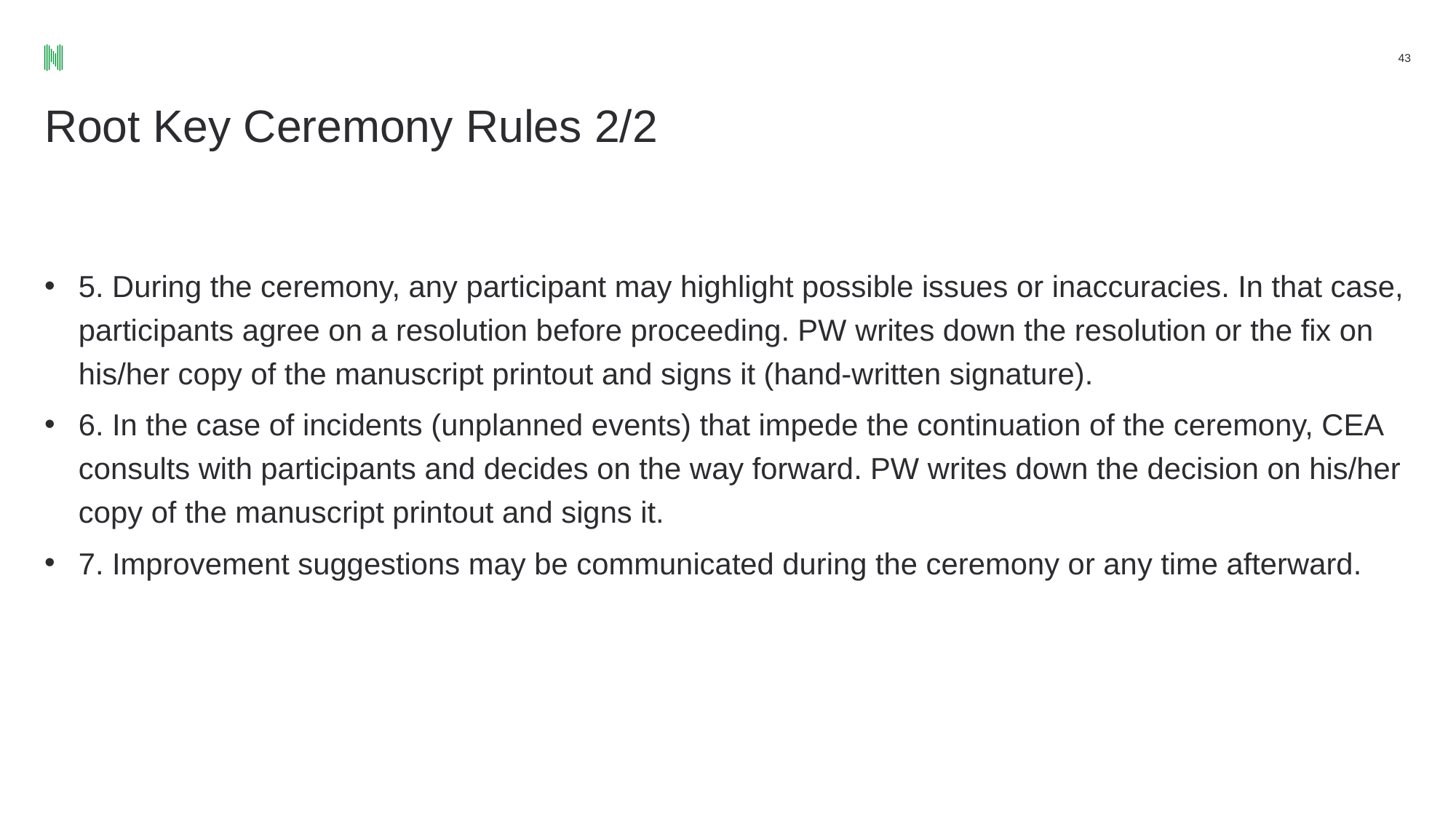

43
# Root Key Ceremony Rules 2/2
5. During the ceremony, any participant may highlight possible issues or inaccuracies. In that case, participants agree on a resolution before proceeding. PW writes down the resolution or the fix on his/her copy of the manuscript printout and signs it (hand-written signature).
6. In the case of incidents (unplanned events) that impede the continuation of the ceremony, CEA consults with participants and decides on the way forward. PW writes down the decision on his/her copy of the manuscript printout and signs it.
7. Improvement suggestions may be communicated during the ceremony or any time afterward.